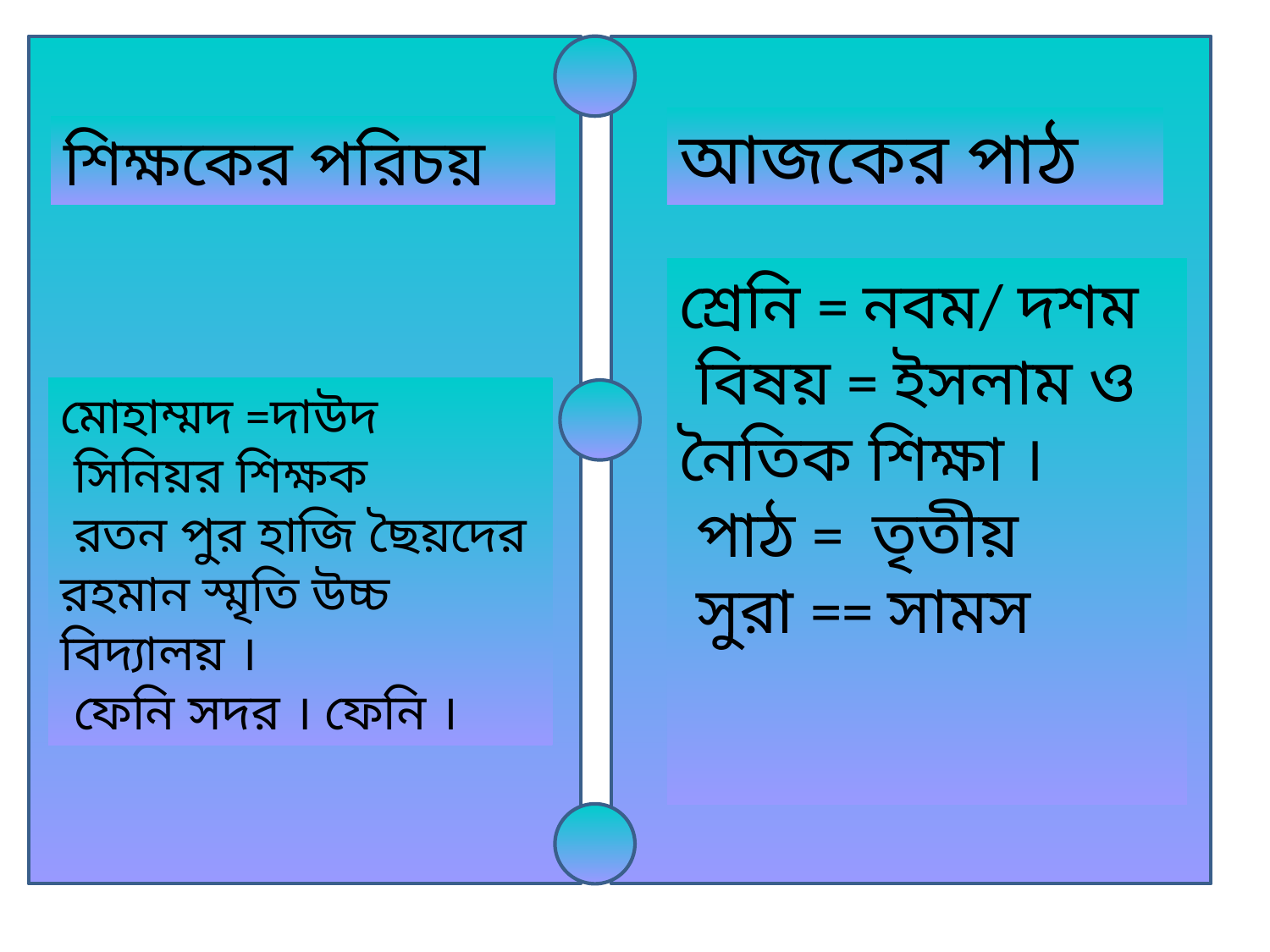

আজকের পাঠ
শিক্ষকের পরিচয়
শ্রেনি = নবম/ দশম
 বিষয় = ইসলাম ও নৈতিক শিক্ষা ।
 পাঠ =  তৃতীয়
 সুরা == সামস

মোহাম্মদ =দাউদ
 সিনিয়র শিক্ষক
 রতন পুর হাজি ছৈয়দের রহমান স্মৃতি উচ্চ বিদ্যালয় ।
 ফেনি সদর । ফেনি ।